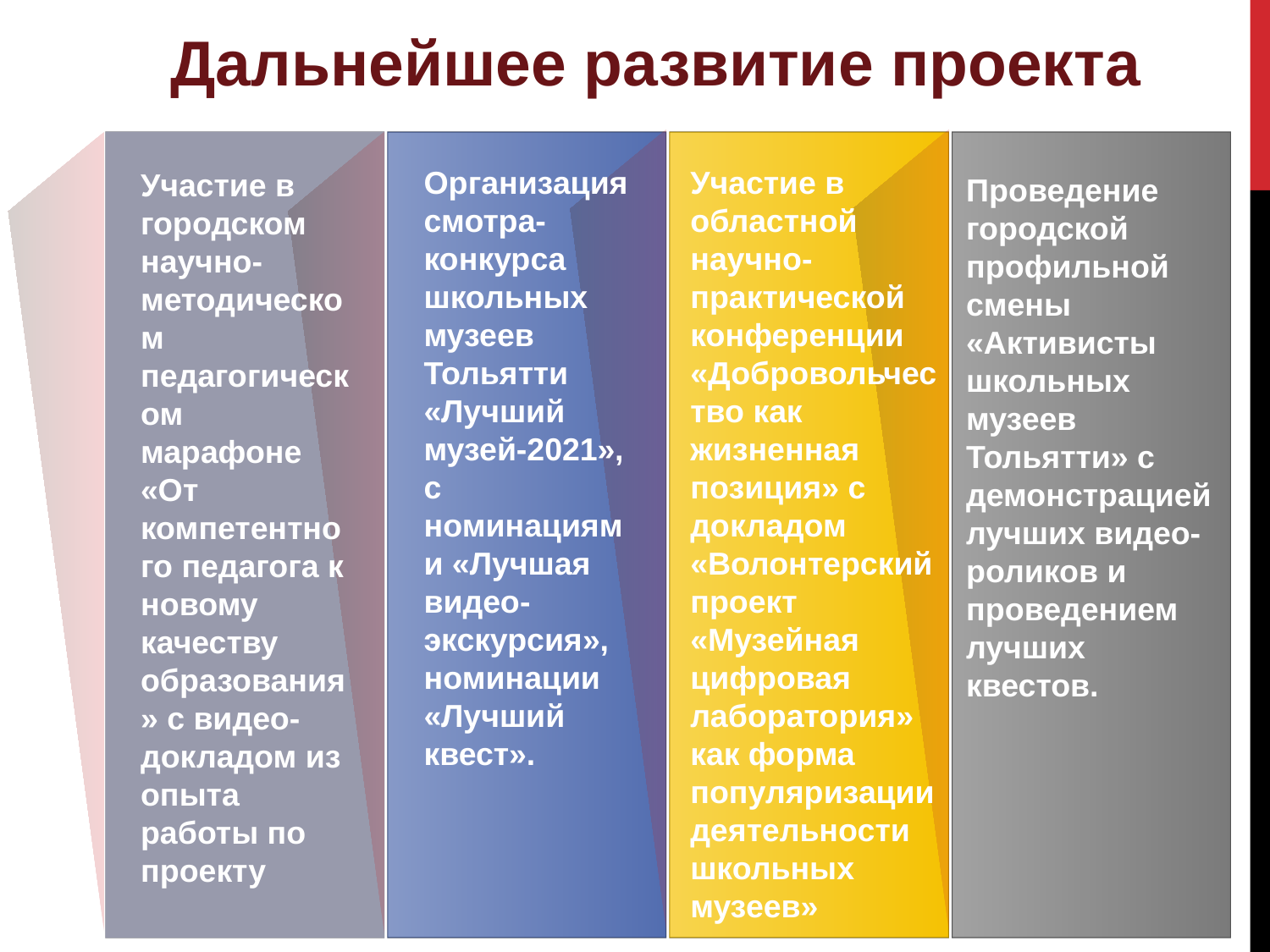

Дальнейшее развитие проекта

Организация смотра-конкурса школьных музеев Тольятти  «Лучший музей-2021», с номинациями «Лучшая видео-экскурсия», номинации «Лучший квест».
Участие в областной научно-практической конференции «Добровольчество как жизненная позиция» с докладом «Волонтерский проект «Музейная цифровая лаборатория» как форма популяризации деятельности школьных музеев»
Участие в городском научно-методическом педагогическом марафоне «От компетентного педагога к новому качеству образования» с видео-докладом из опыта работы по проекту
Проведение городской профильной смены «Активисты школьных музеев Тольятти» с демонстрацией лучших видео-роликов и проведением лучших квестов.